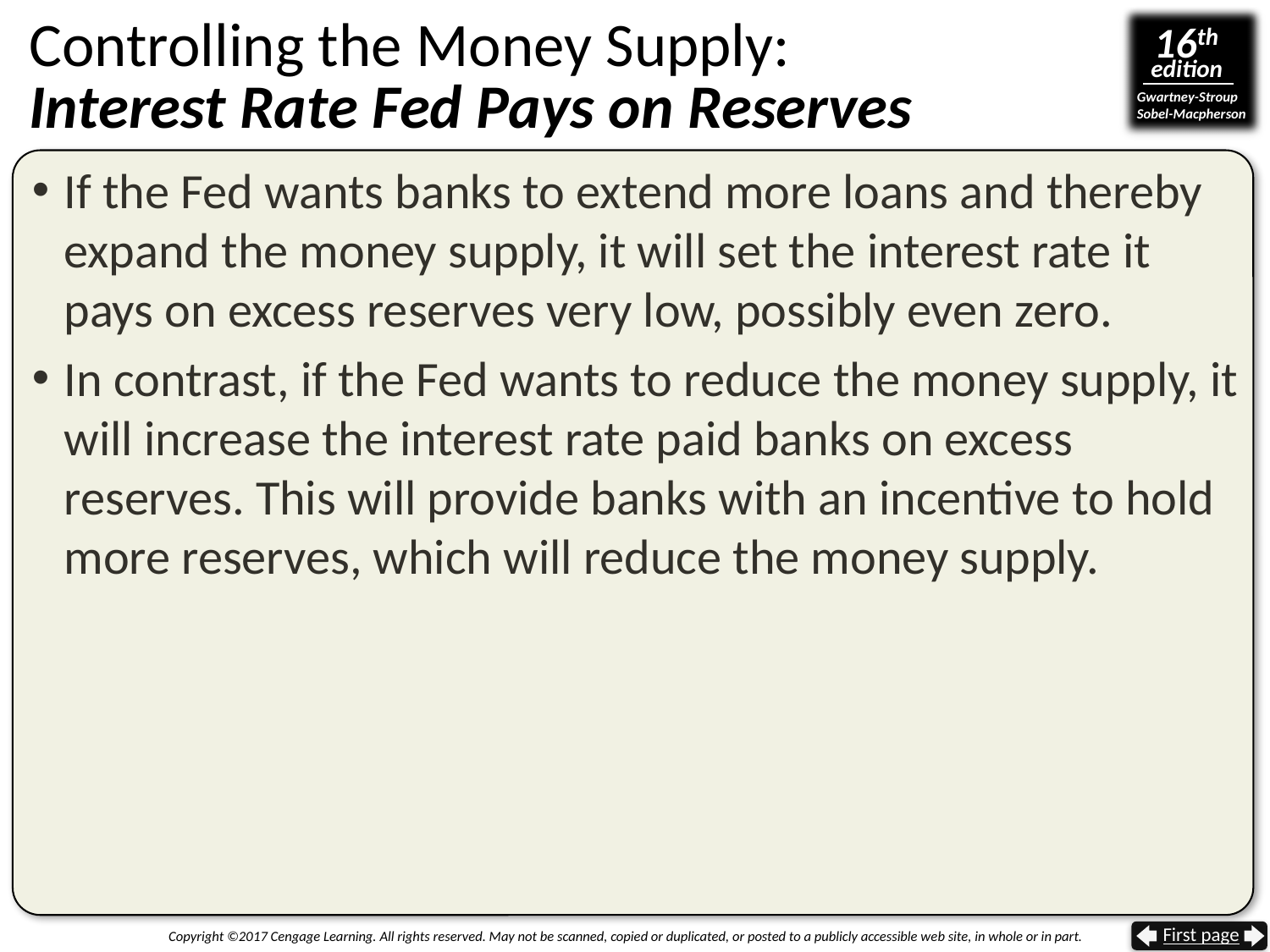

# Controlling the Money Supply: Interest Rate Fed Pays on Reserves
If the Fed wants banks to extend more loans and thereby expand the money supply, it will set the interest rate it pays on excess reserves very low, possibly even zero.
In contrast, if the Fed wants to reduce the money supply, it will increase the interest rate paid banks on excess reserves. This will provide banks with an incentive to hold more reserves, which will reduce the money supply.